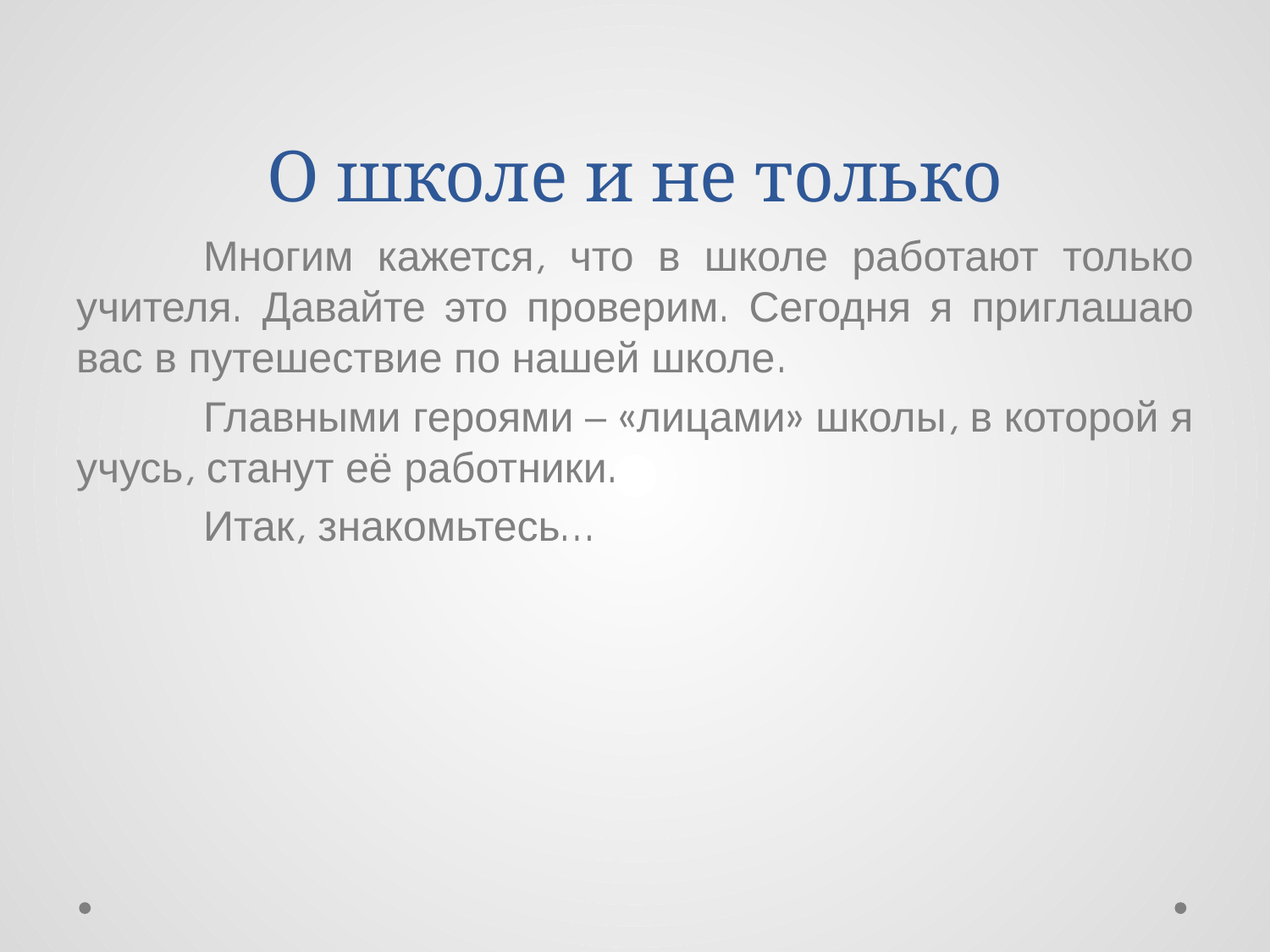

# О школе и не только
	Многим кажется, что в школе работают только учителя. Давайте это проверим. Сегодня я приглашаю вас в путешествие по нашей школе.
	Главными героями – «лицами» школы, в которой я учусь, станут её работники.
	Итак, знакомьтесь…